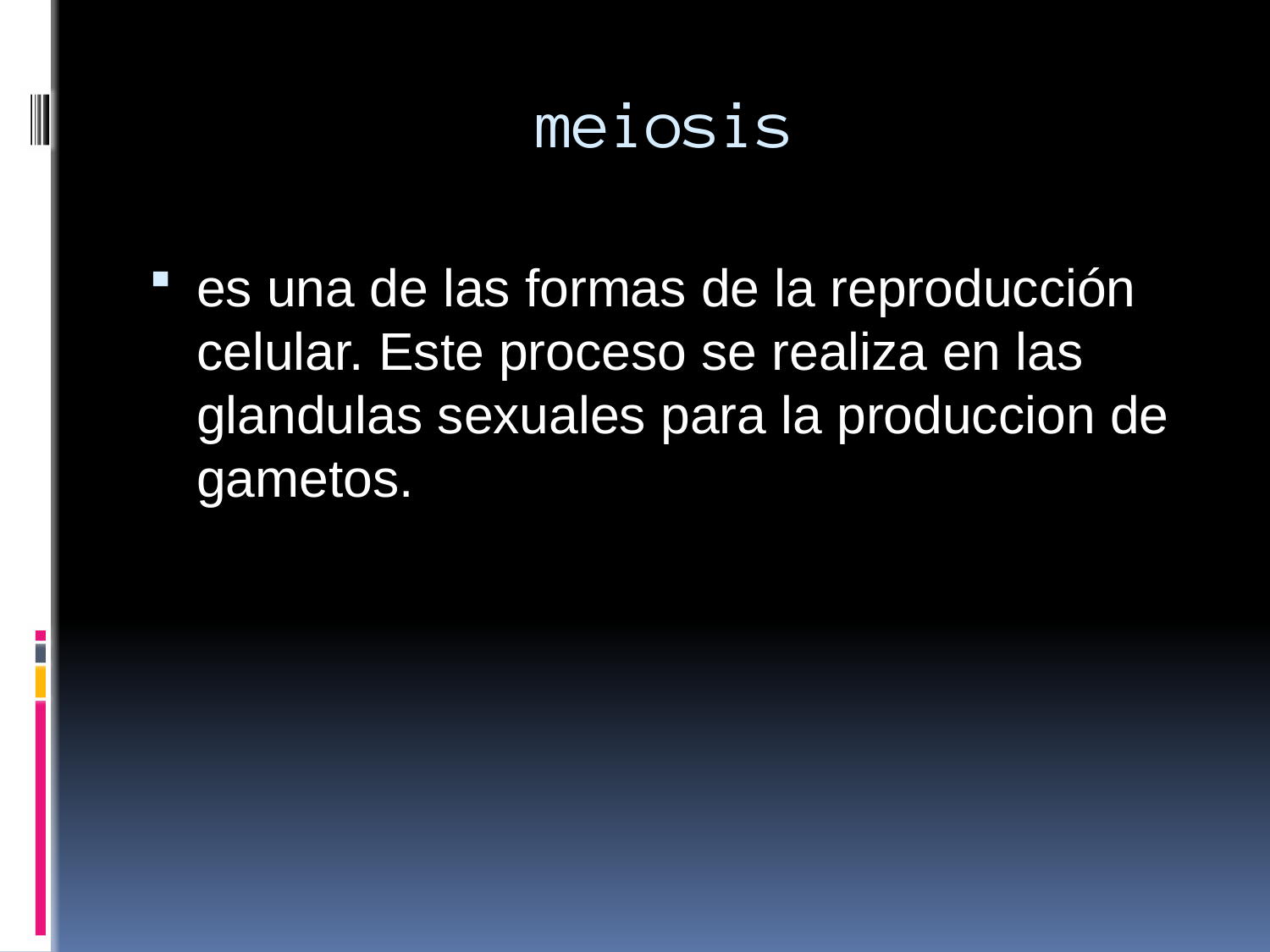

# meiosis
es una de las formas de la reproducción celular. Este proceso se realiza en las glandulas sexuales para la produccion de gametos.